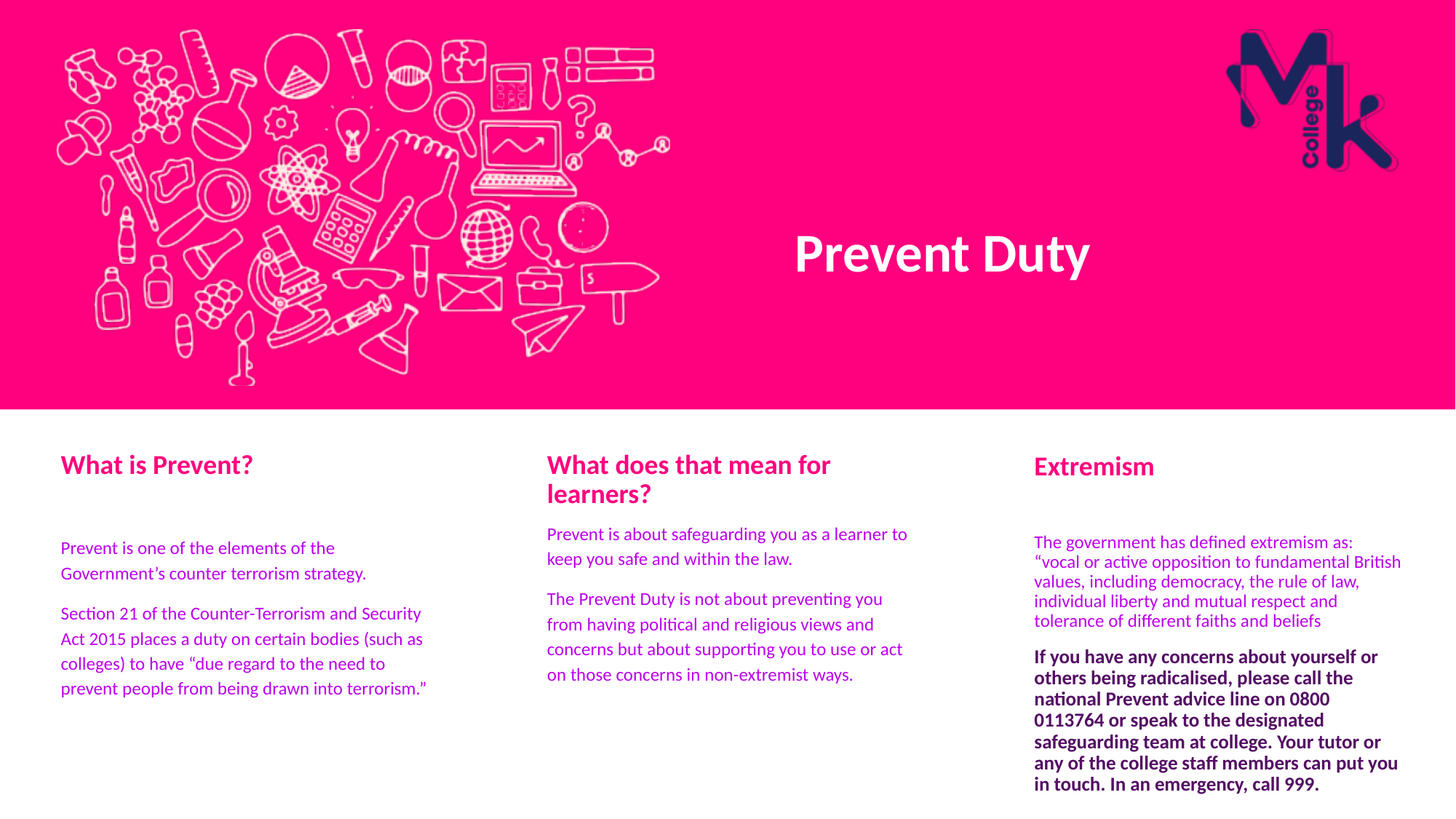

# Prevent Duty
What is Prevent?
What does that mean for learners?
Extremism
Prevent is about safeguarding you as a learner to keep you safe and within the law.
The Prevent Duty is not about preventing you from having political and religious views and concerns but about supporting you to use or act on those concerns in non-extremist ways.

Prevent is one of the elements of the Government’s counter terrorism strategy.
Section 21 of the Counter-Terrorism and Security Act 2015 places a duty on certain bodies (such as colleges) to have “due regard to the need to prevent people from being drawn into terrorism.”

The government has defined extremism as: “vocal or active opposition to fundamental British values, including democracy, the rule of law, individual liberty and mutual respect and tolerance of different faiths and beliefs.”
If you have any concerns about yourself or others being radicalised, please call the national Prevent advice line on 0800 0113764 or speak to the designated safeguarding team at college. Your tutor or any of the college staff members can put you in touch. In an emergency, call 999.